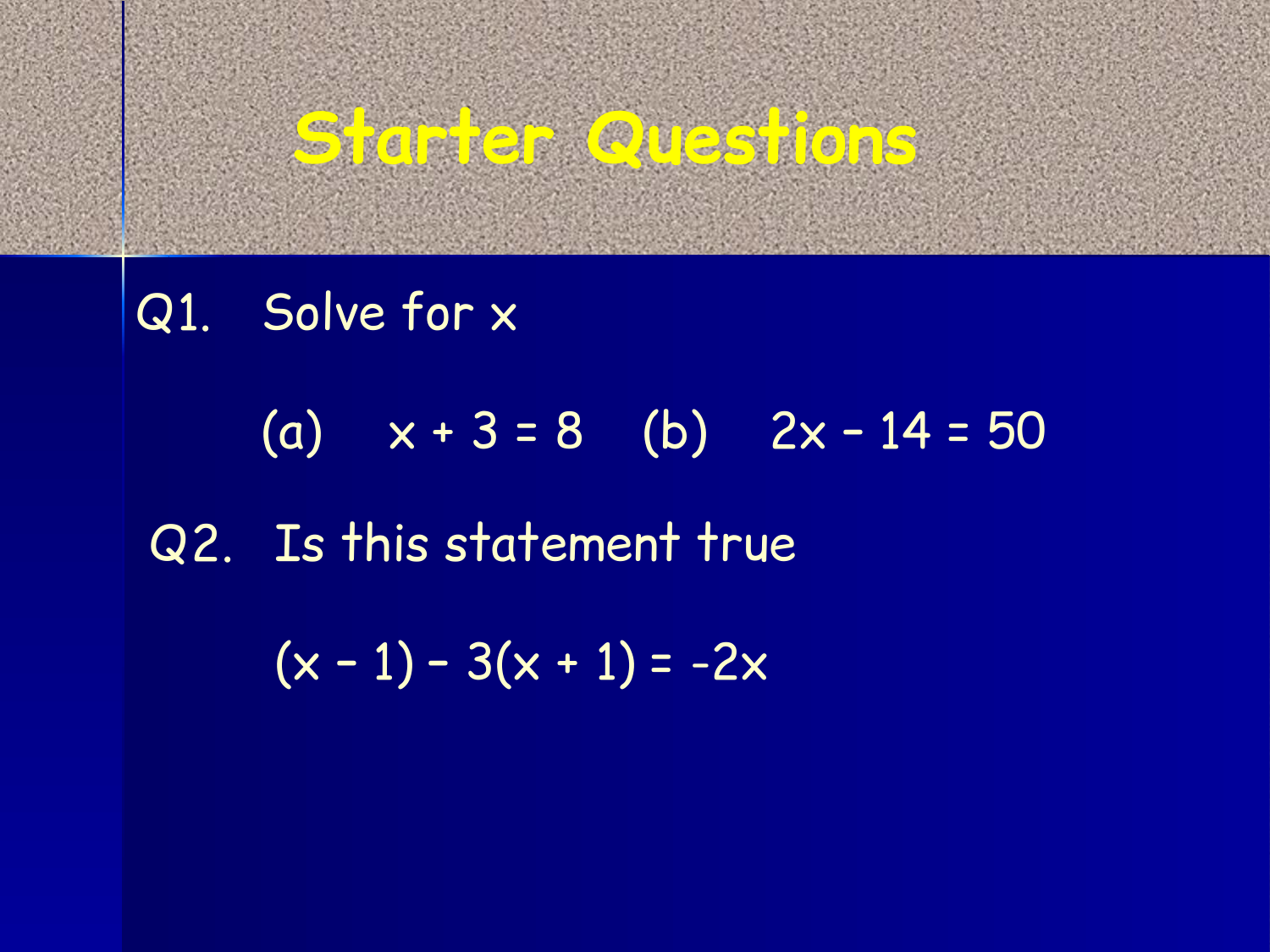

# Starter Questions
Q1.	Solve for x

	(a)	x + 3 = 8	(b)	2x – 14 = 50
Q2.	Is this statement true

	(x – 1) – 3(x + 1) = -2x